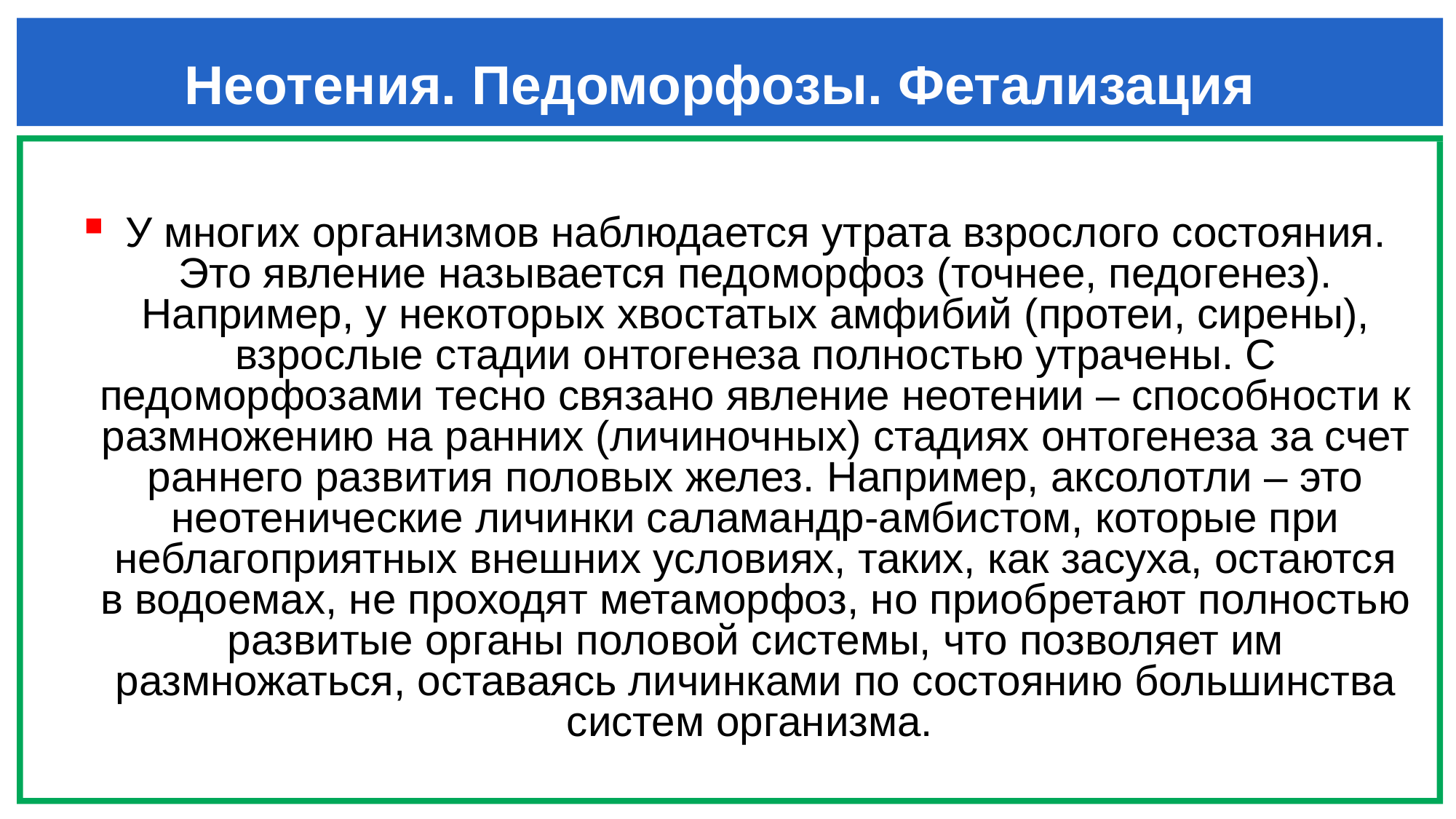

# Неотения. Педоморфозы. Фетализация

У многих организмов наблюдается утрата взрослого состояния. Это явление называется педоморфоз (точнее, педогенез). Например, у некоторых хвостатых амфибий (протеи, сирены), взрослые стадии онтогенеза полностью утрачены. С педоморфозами тесно связано явление неотении – способности к размножению на ранних (личиночных) стадиях онтогенеза за счет раннего развития половых желез. Например, аксолотли – это неотенические личинки саламандр-амбистом, которые при неблагоприятных внешних условиях, таких, как засуха, остаются в водоемах, не проходят метаморфоз, но приобретают полностью развитые органы половой системы, что позволяет им размножаться, оставаясь личинками по состоянию большинства систем организма.